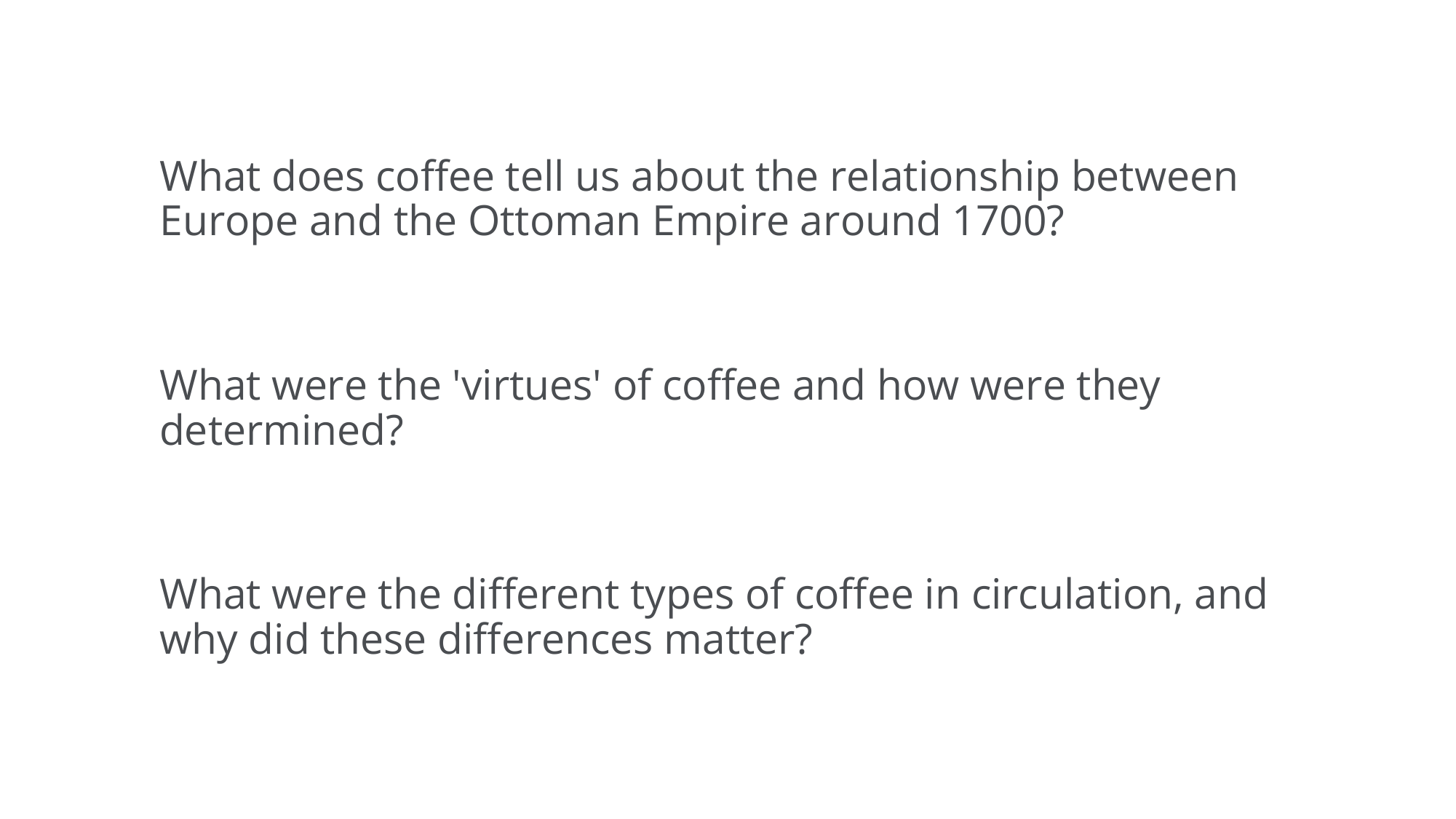

What does coffee tell us about the relationship between Europe and the Ottoman Empire around 1700?

What were the 'virtues' of coffee and how were they determined?

What were the different types of coffee in circulation, and why did these differences matter?